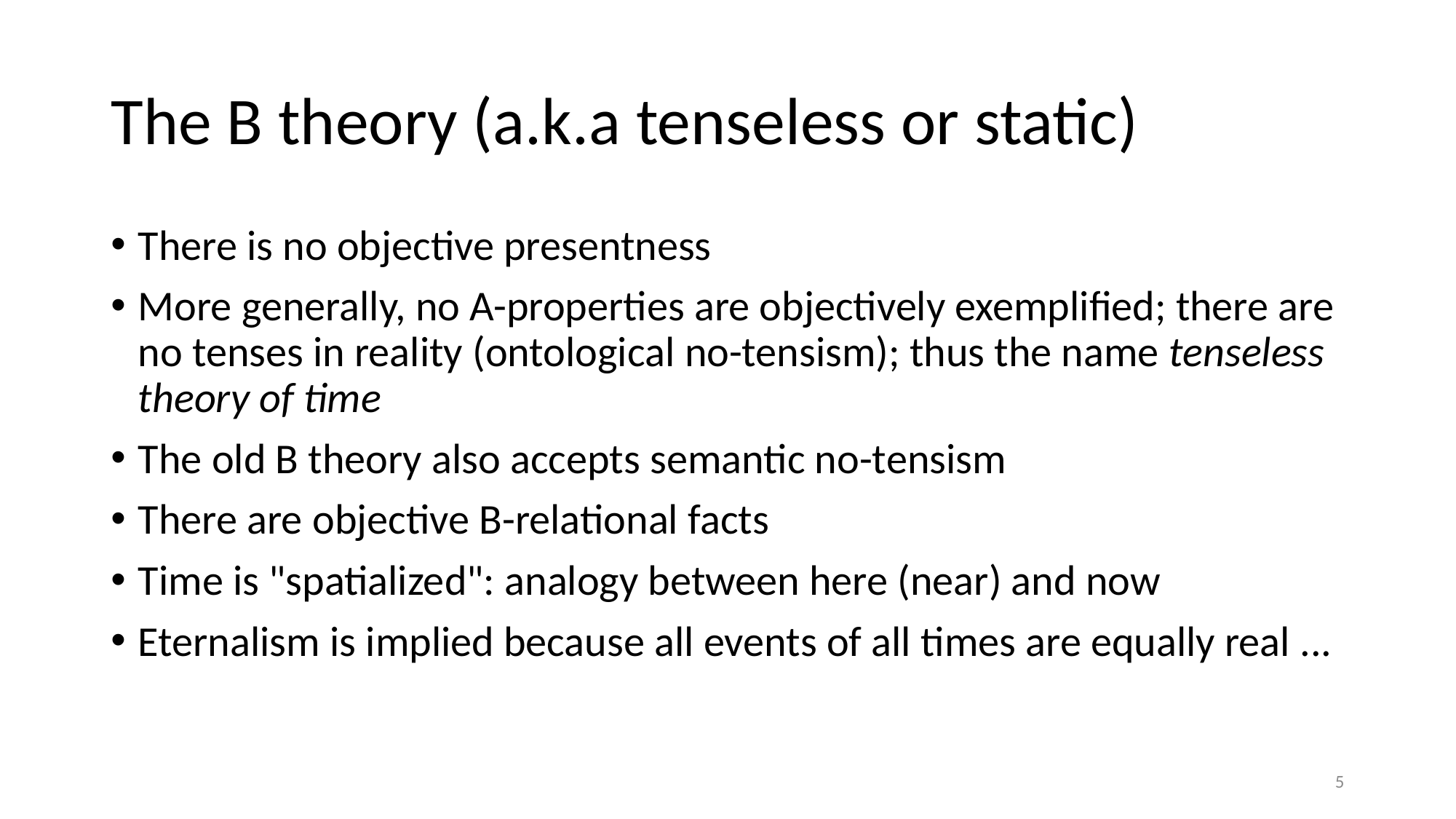

# The B theory (a.k.a tenseless or static)
There is no objective presentness
More generally, no A-properties are objectively exemplified; there are no tenses in reality (ontological no-tensism); thus the name tenseless theory of time
The old B theory also accepts semantic no-tensism
There are objective B-relational facts
Time is "spatialized": analogy between here (near) and now
Eternalism is implied because all events of all times are equally real ...

5